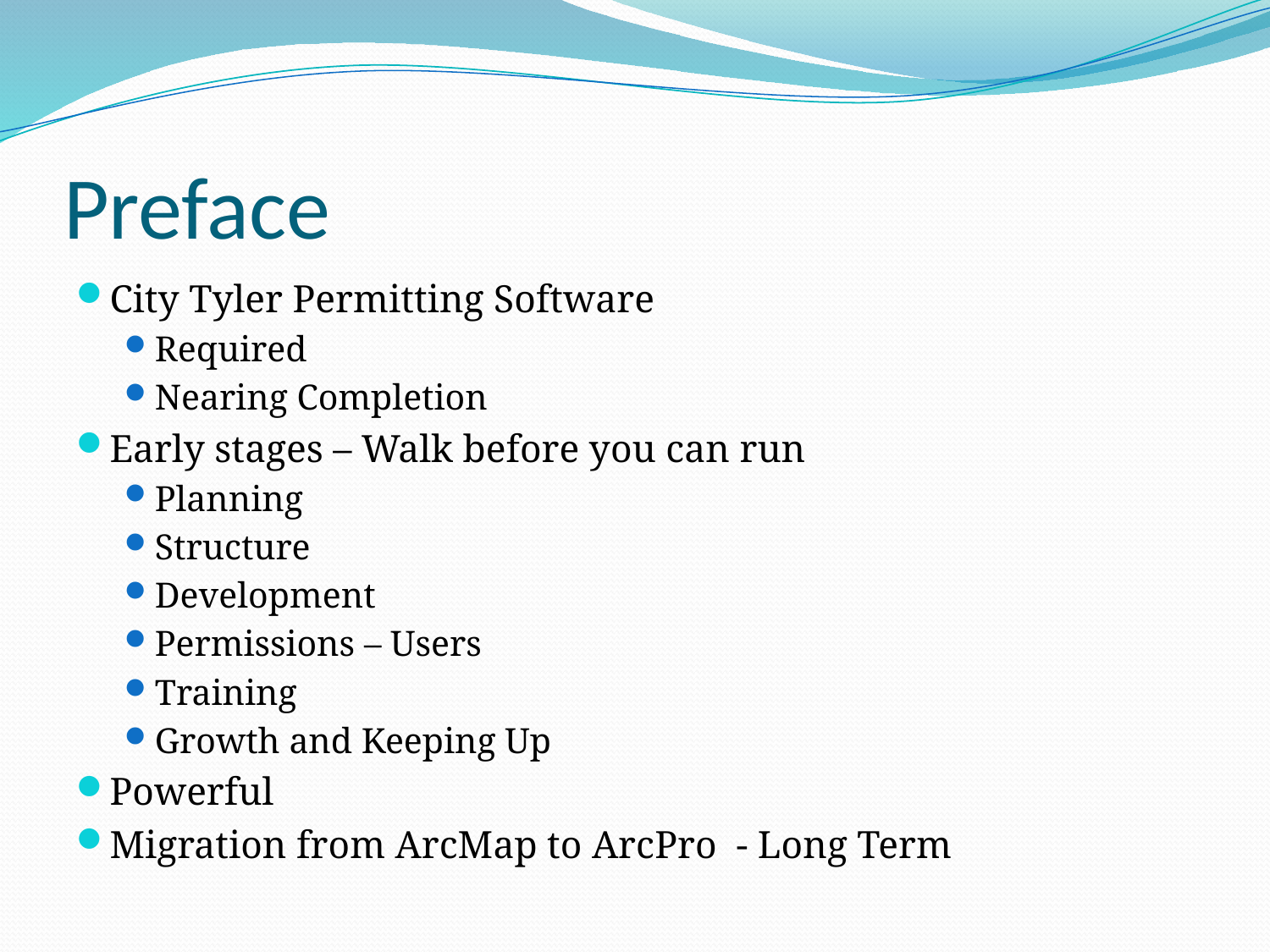

# Preface
City Tyler Permitting Software
Required
Nearing Completion
Early stages – Walk before you can run
Planning
Structure
Development
Permissions – Users
Training
Growth and Keeping Up
Powerful
Migration from ArcMap to ArcPro  - Long Term